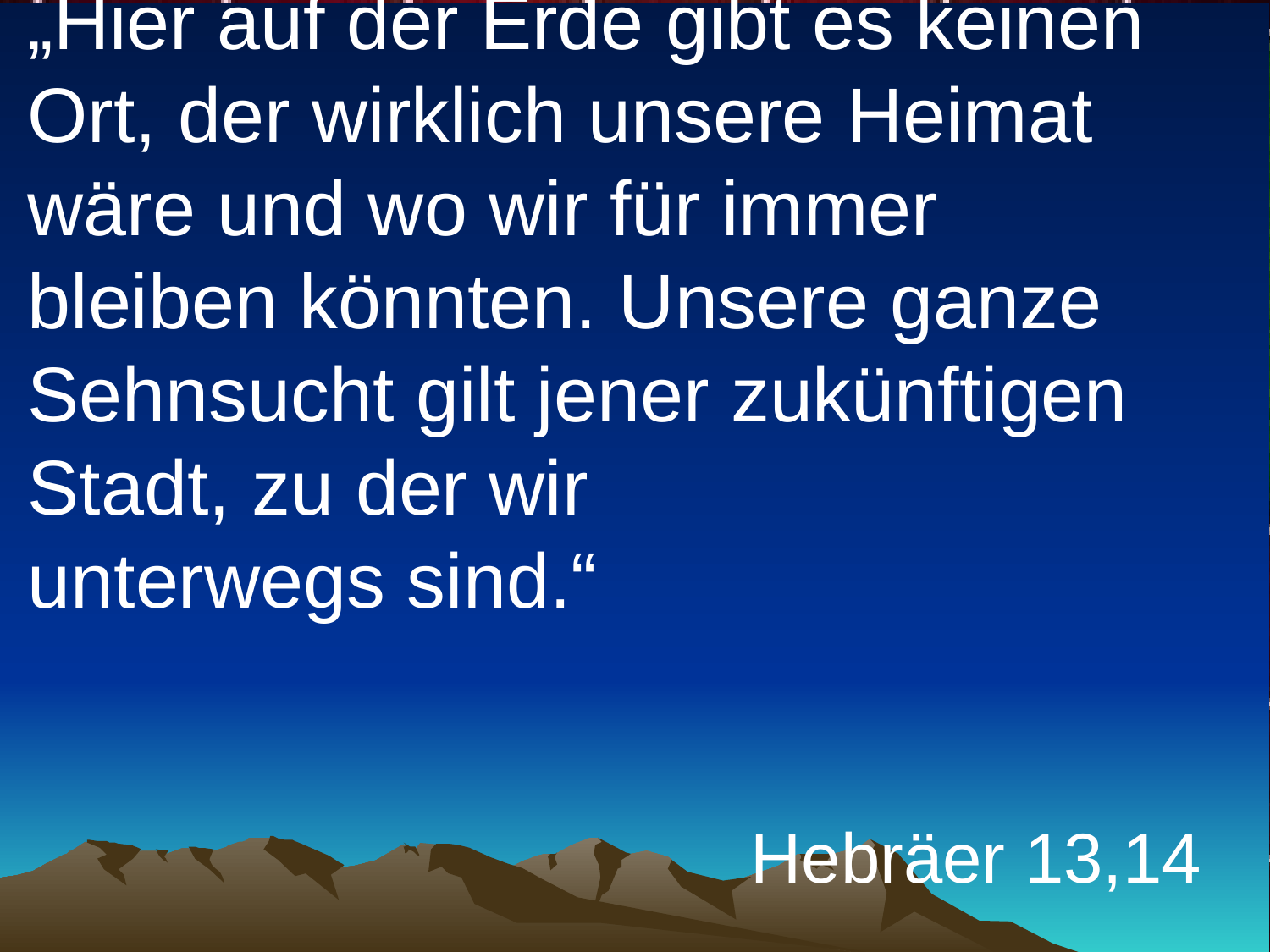

# „Hier auf der Erde gibt es keinen Ort, der wirklich unsere Heimat wäre und wo wir für immer bleiben könnten. Unsere ganze Sehnsucht gilt jener zukünftigen Stadt, zu der wir unterwegs sind.“
Hebräer 13,14